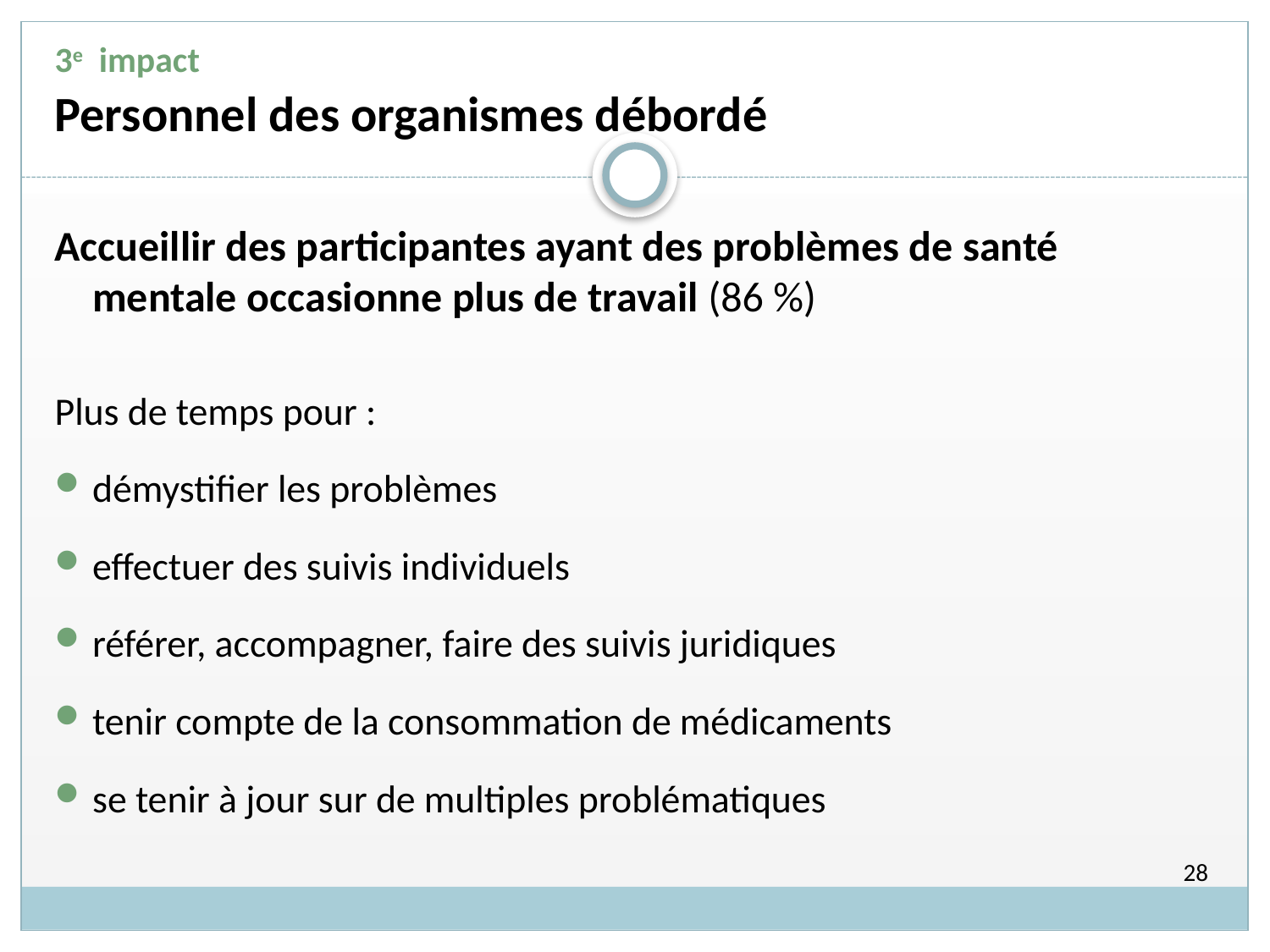

# 3e  impact Personnel des organismes débordé
Accueillir des participantes ayant des problèmes de santé mentale occasionne plus de travail (86 %)

Plus de temps pour :
démystifier les problèmes
effectuer des suivis individuels
référer, accompagner, faire des suivis juridiques
tenir compte de la consommation de médicaments
se tenir à jour sur de multiples problématiques
28